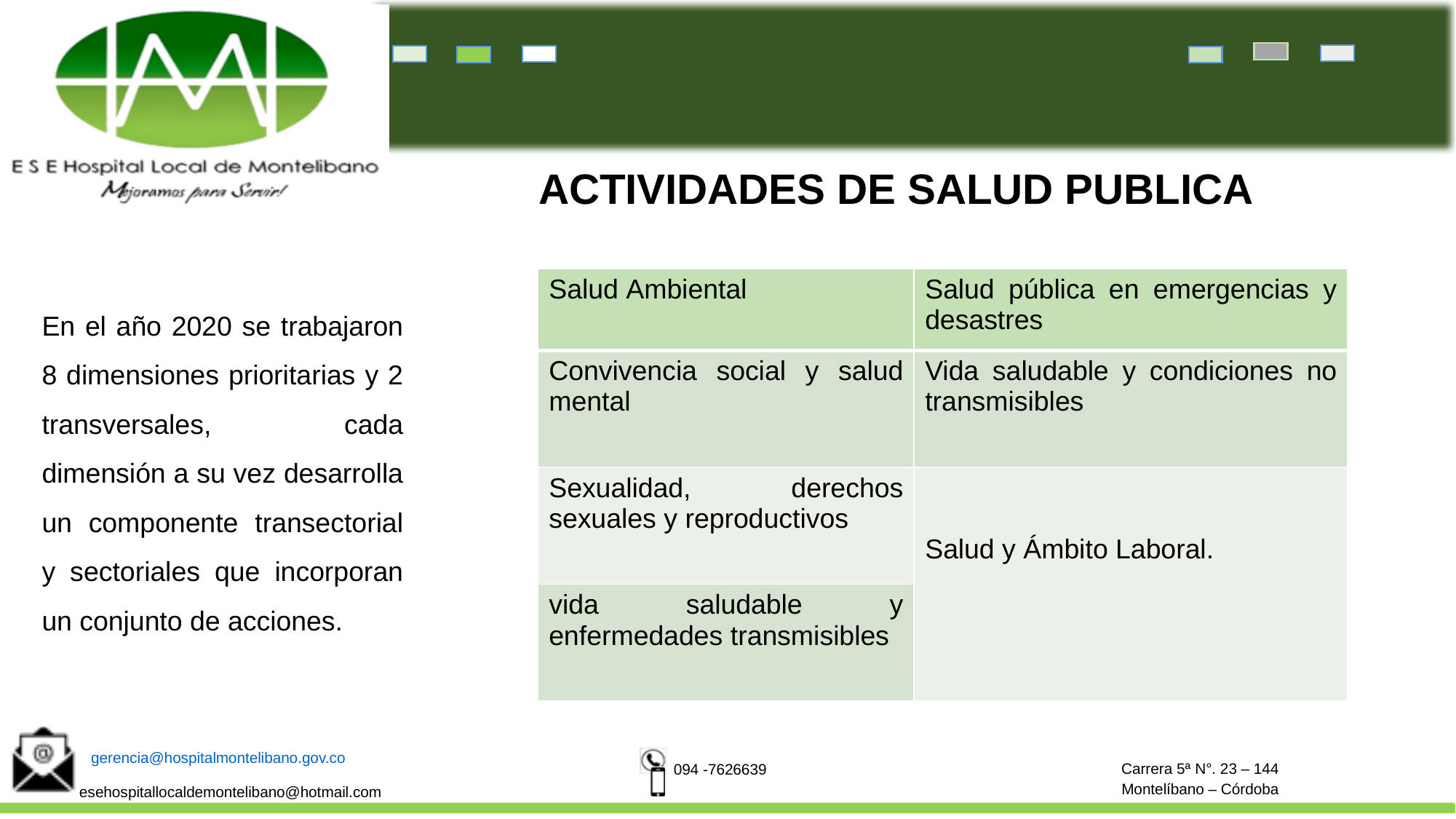

# ACTIVIDADES DE SALUD PUBLICA
| Salud Ambiental | Salud pública en emergencias y desastres |
| --- | --- |
| Convivencia social y salud mental | Vida saludable y condiciones no transmisibles |
| Sexualidad, derechos sexuales y reproductivos | Salud y Ámbito Laboral. |
| vida saludable y enfermedades transmisibles |  |
En el año 2020 se trabajaron 8 dimensiones prioritarias y 2 transversales, cada dimensión a su vez desarrolla un componente transectorial y sectoriales que incorporan un conjunto de acciones.